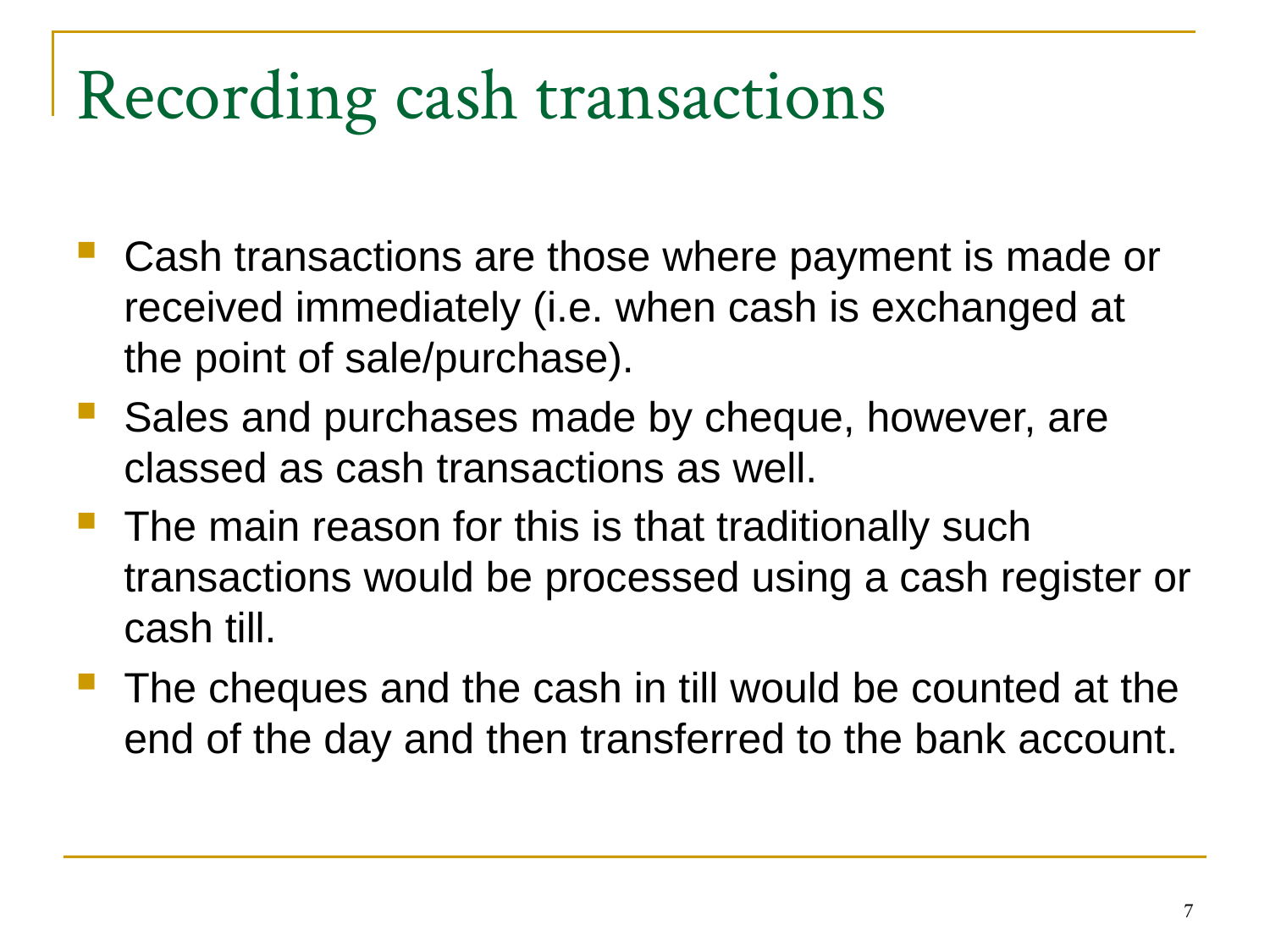

# Recording cash transactions
Cash transactions are those where payment is made or received immediately (i.e. when cash is exchanged at the point of sale/purchase).
Sales and purchases made by cheque, however, are classed as cash transactions as well.
The main reason for this is that traditionally such transactions would be processed using a cash register or cash till.
The cheques and the cash in till would be counted at the end of the day and then transferred to the bank account.
7